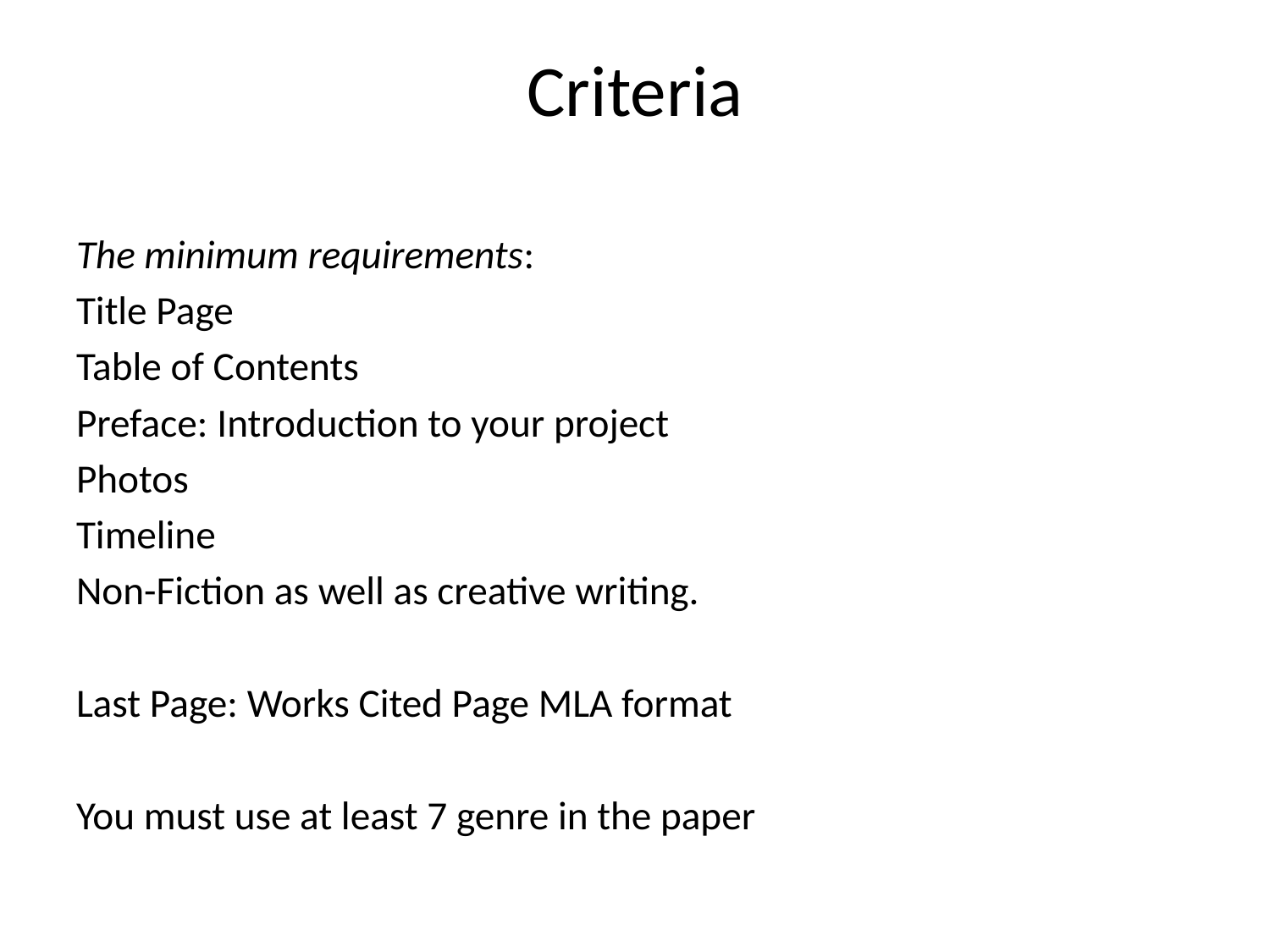

# Criteria
The minimum requirements:
Title Page
Table of Contents
Preface: Introduction to your project
Photos
Timeline
Non-Fiction as well as creative writing.

Last Page: Works Cited Page MLA format

You must use at least 7 genre in the paper